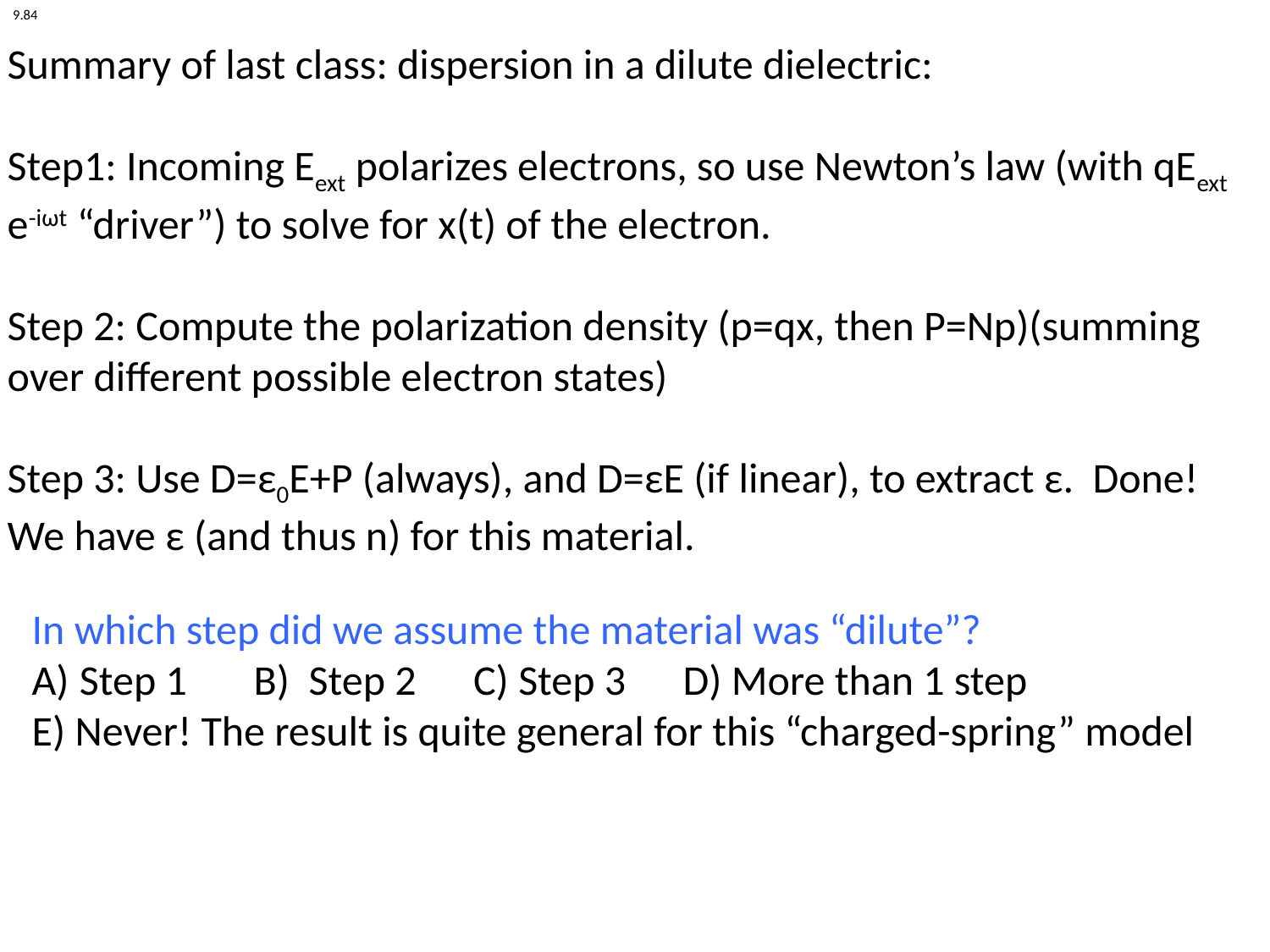

9.84
# Summary of last class: dispersion in a dilute dielectric: Step1: Incoming Eext polarizes electrons, so use Newton’s law (with qEext e-iωt “driver”) to solve for x(t) of the electron. Step 2: Compute the polarization density (p=qx, then P=Np)(summing over different possible electron states) Step 3: Use D=ε0E+P (always), and D=εE (if linear), to extract ε.  Done!  We have ε (and thus n) for this material.
In which step did we assume the material was “dilute”?
Step 1       B)  Step 2      C) Step 3      D) More than 1 step
E) Never! The result is quite general for this “charged-spring” model